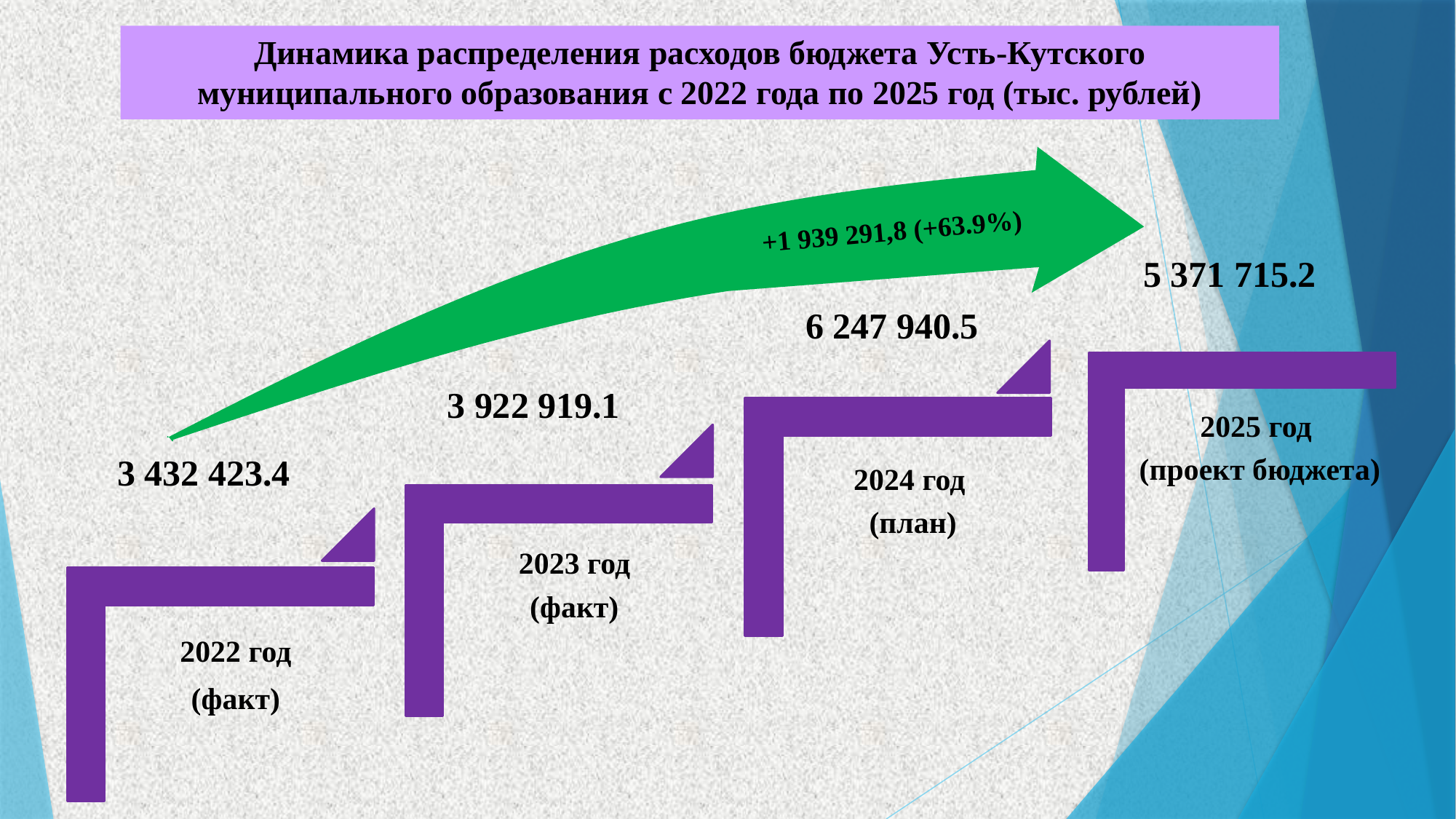

Динамика распределения расходов бюджета Усть-Кутского муниципального образования с 2022 года по 2025 год (тыс. рублей)
+1 939 291,8 (+63.9%)

5 371 715.2
6 247 940.5
2022 год
(факт)
2023 год
(факт)
2024 год
(план)
2025 год
(проект бюджета)
3 922 919.1
3 432 423.4